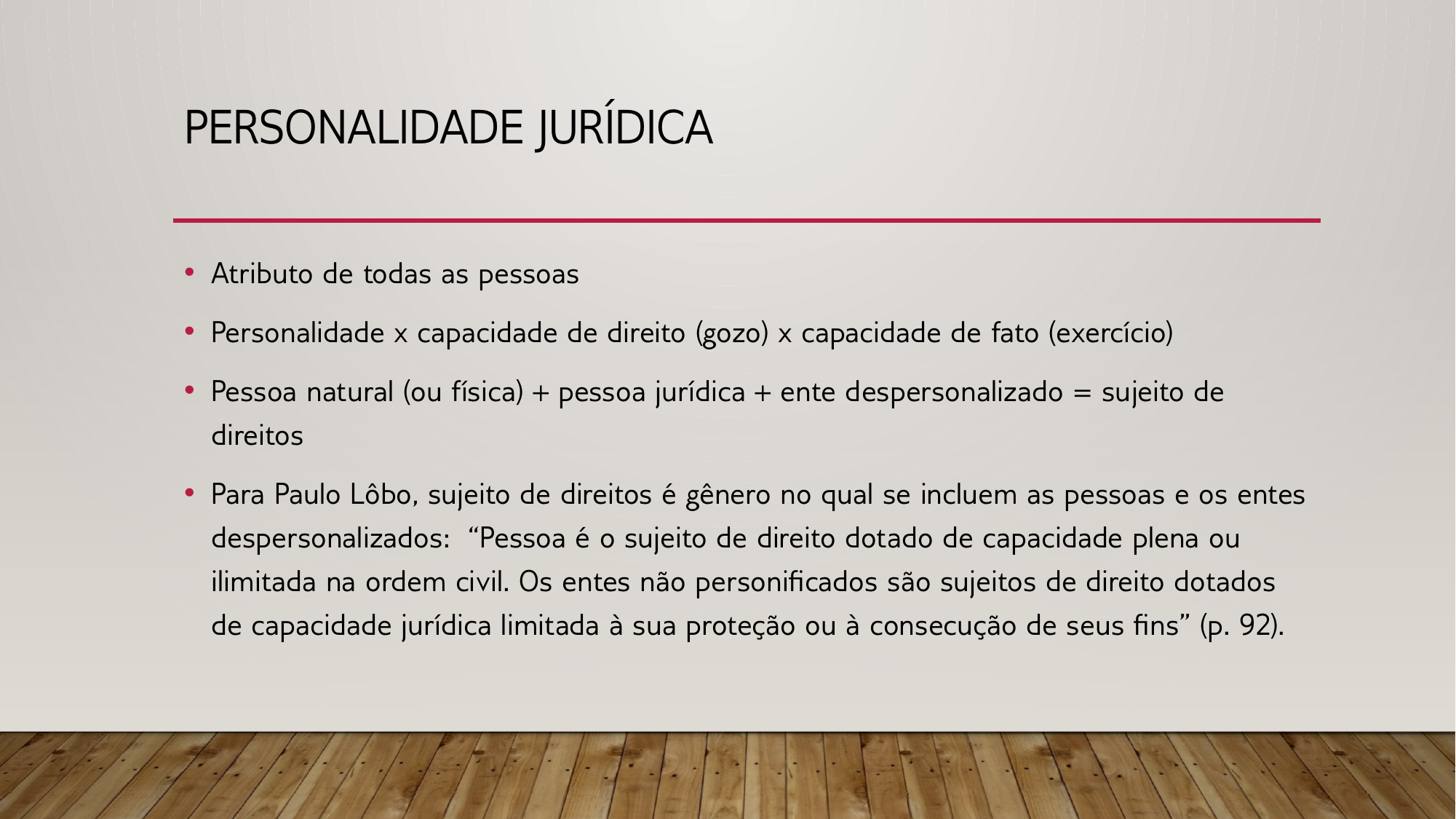

# Personalidade jurídica
Atributo de todas as pessoas
Personalidade x capacidade de direito (gozo) x capacidade de fato (exercício)
Pessoa natural (ou física) + pessoa jurídica + ente despersonalizado = sujeito de direitos
Para Paulo Lôbo, sujeito de direitos é gênero no qual se incluem as pessoas e os entes despersonalizados:  “Pessoa é o sujeito de direito dotado de capacidade plena ou ilimitada na ordem civil. Os entes não personificados são sujeitos de direito dotados de capacidade jurídica limitada à sua proteção ou à consecução de seus fins” (p. 92).